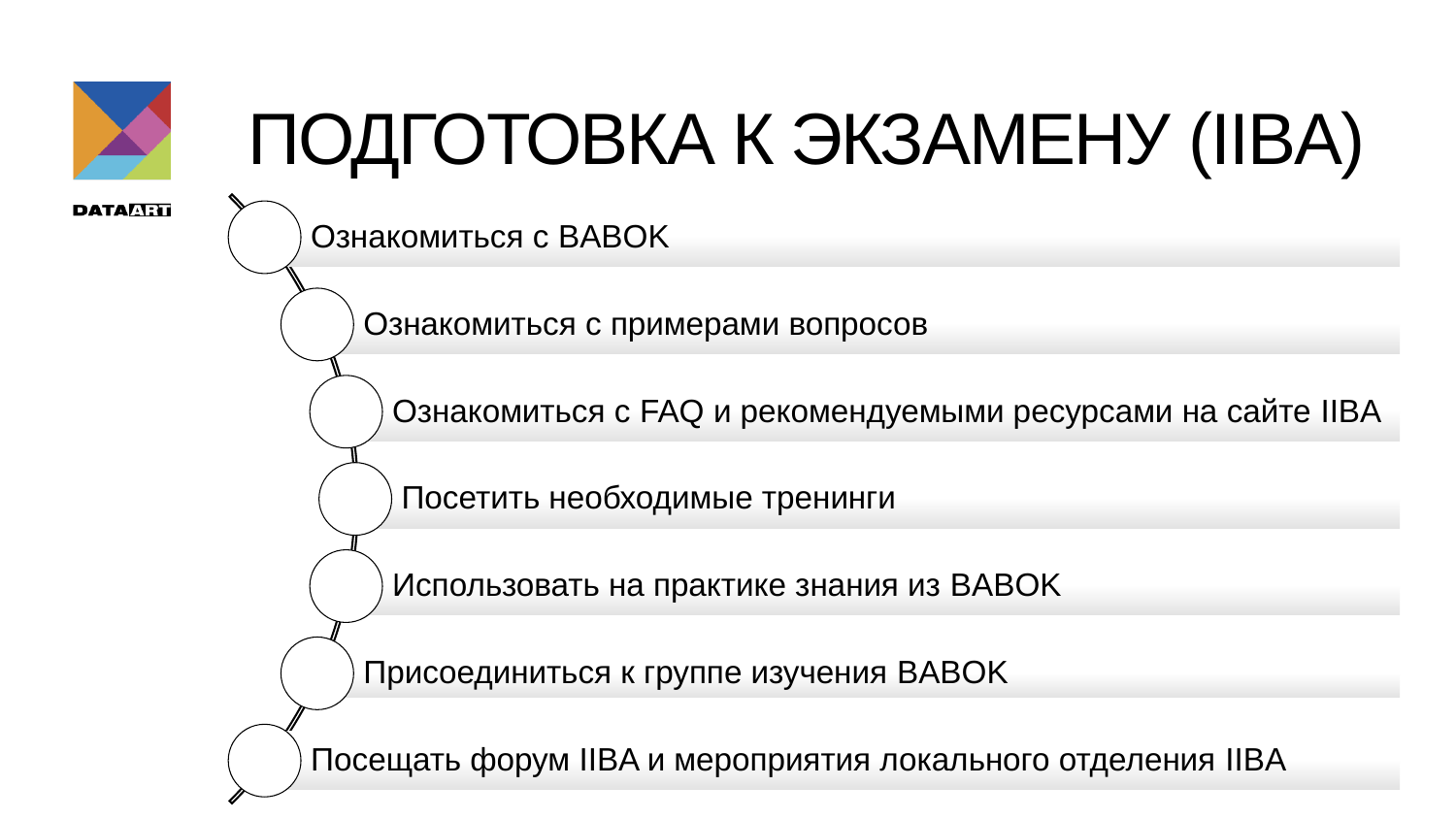

Подготовка к экзамену (IIBA)

Ознакомиться с BABOK
Ознакомиться с примерами вопросов
Ознакомиться с FAQ и рекомендуемыми ресурсами на сайте IIBA
Посетить необходимые тренинги
Использовать на практике знания из BABOK
Присоединиться к группе изучения BABOK
Посещать форум IIBA и мероприятия локального отделения IIBA